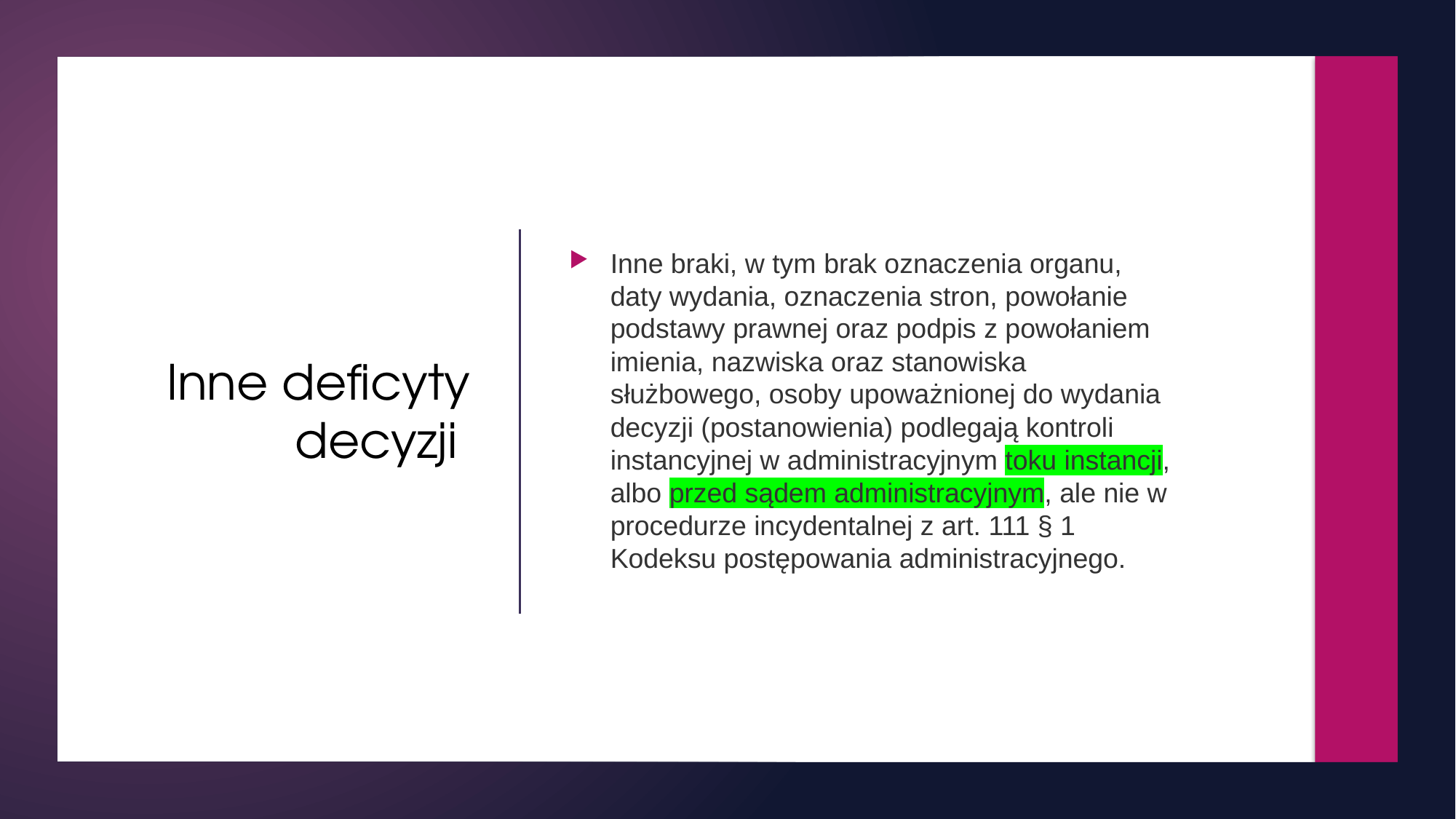

Inne braki, w tym brak oznaczenia organu, daty wydania, oznaczenia stron, powołanie podstawy prawnej oraz podpis z powołaniem imienia, nazwiska oraz stanowiska służbowego, osoby upoważnionej do wydania decyzji (postanowienia) podlegają kontroli instancyjnej w administracyjnym toku instancji, albo przed sądem administracyjnym, ale nie w procedurze incydentalnej z art. 111 § 1 Kodeksu postępowania administracyjnego.
# Inne deficyty decyzji